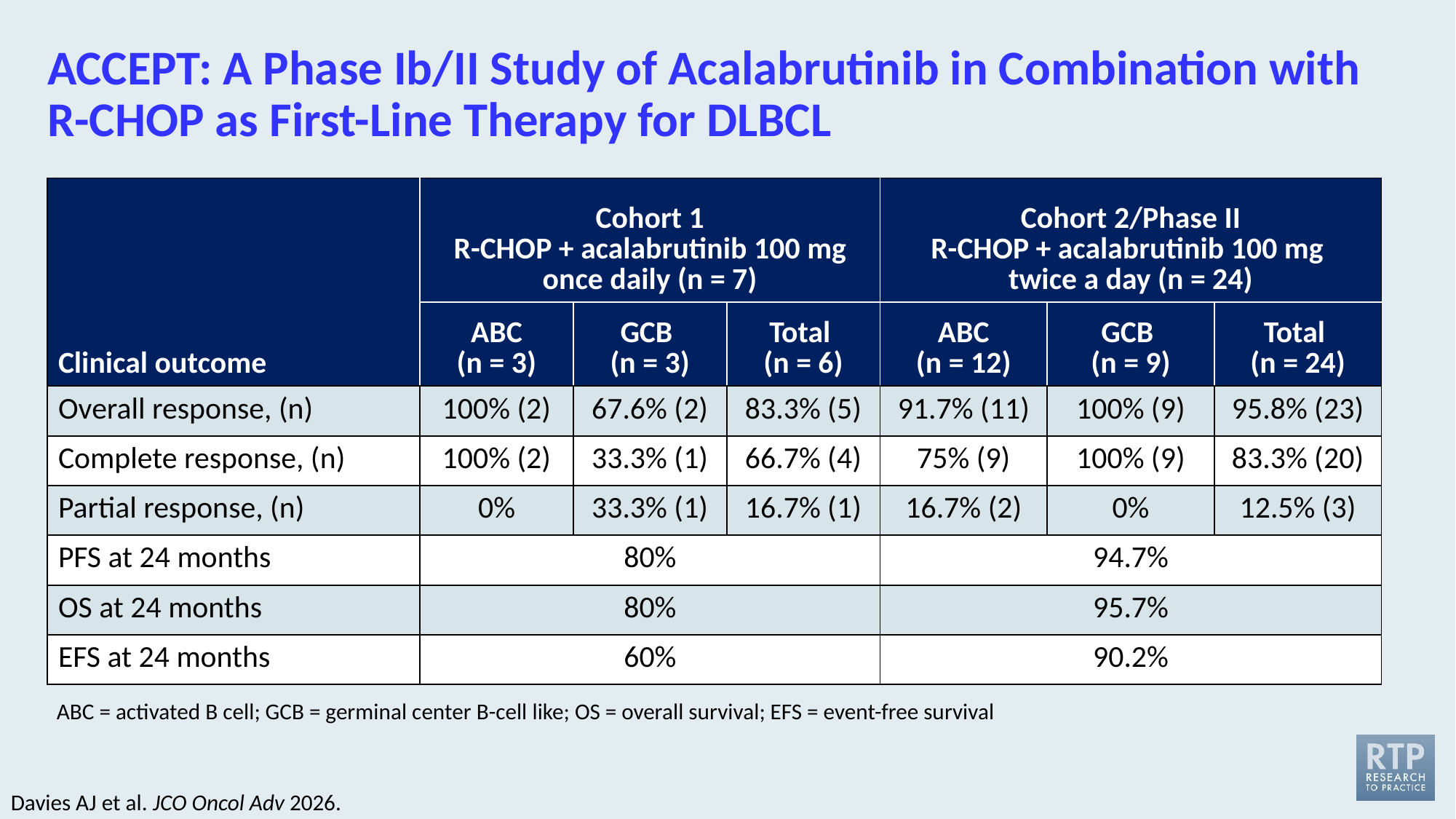

# ACCEPT: A Phase Ib/II Study of Acalabrutinib in Combination with R-CHOP as First-Line Therapy for DLBCL
| Clinical outcome | Cohort 1 R-CHOP + acalabrutinib 100 mg once daily (n = 7) |  |  | Cohort 2/Phase II R-CHOP + acalabrutinib 100 mg twice a day (n = 24) |  |  |
| --- | --- | --- | --- | --- | --- | --- |
|  | ABC (n = 3) | GCB (n = 3) | Total (n = 6) | ABC (n = 12) | GCB (n = 9) | Total (n = 24) |
| Overall response, (n) | 100% (2) | 67.6% (2) | 83.3% (5) | 91.7% (11) | 100% (9) | 95.8% (23) |
| Complete response, (n) | 100% (2) | 33.3% (1) | 66.7% (4) | 75% (9) | 100% (9) | 83.3% (20) |
| Partial response, (n) | 0% | 33.3% (1) | 16.7% (1) | 16.7% (2) | 0% | 12.5% (3) |
| PFS at 24 months | 80% |  |  | 94.7% |  |  |
| OS at 24 months | 80% |  |  | 95.7% |  |  |
| EFS at 24 months | 60% |  |  | 90.2% |  |  |
ABC = activated B cell; GCB = germinal center B-cell like; OS = overall survival; EFS = event-free survival
Davies AJ et al. JCO Oncol Adv 2026.